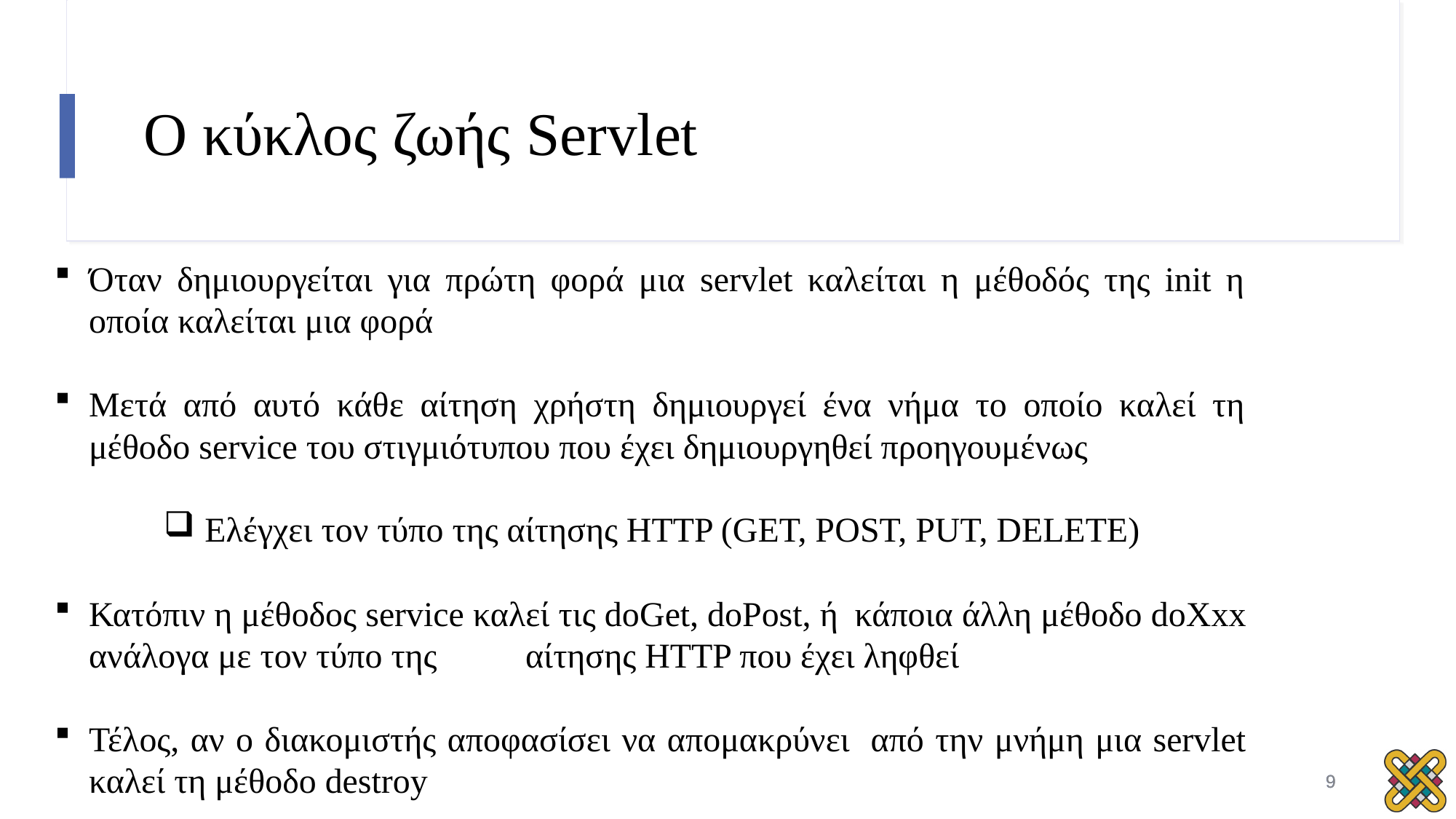

# Ο κύκλος ζωής Servlet
Όταν δημιουργείται για πρώτη φορά μια servlet καλείται η μέθοδός της init η οποία καλείται μια φορά

Μετά από αυτό κάθε αίτηση χρήστη δημιουργεί ένα νήμα το οποίο καλεί τη μέθοδο service του στιγμιότυπου που έχει δημιουργηθεί προηγουμένως

Ελέγχει τον τύπο της αίτησης HTTP (GET, POST, PUT, DELETE)

Κατόπιν η μέθοδος service καλεί τις doGet, doPost, ή 	κάποια άλλη μέθοδο doXxx ανάλογα με τον τύπο της 	αίτησης HTTP που έχει ληφθεί

Τέλος, αν ο διακομιστής αποφασίσει να απομακρύνει 	από την μνήμη μια servlet καλεί τη μέθοδο destroy
9
9